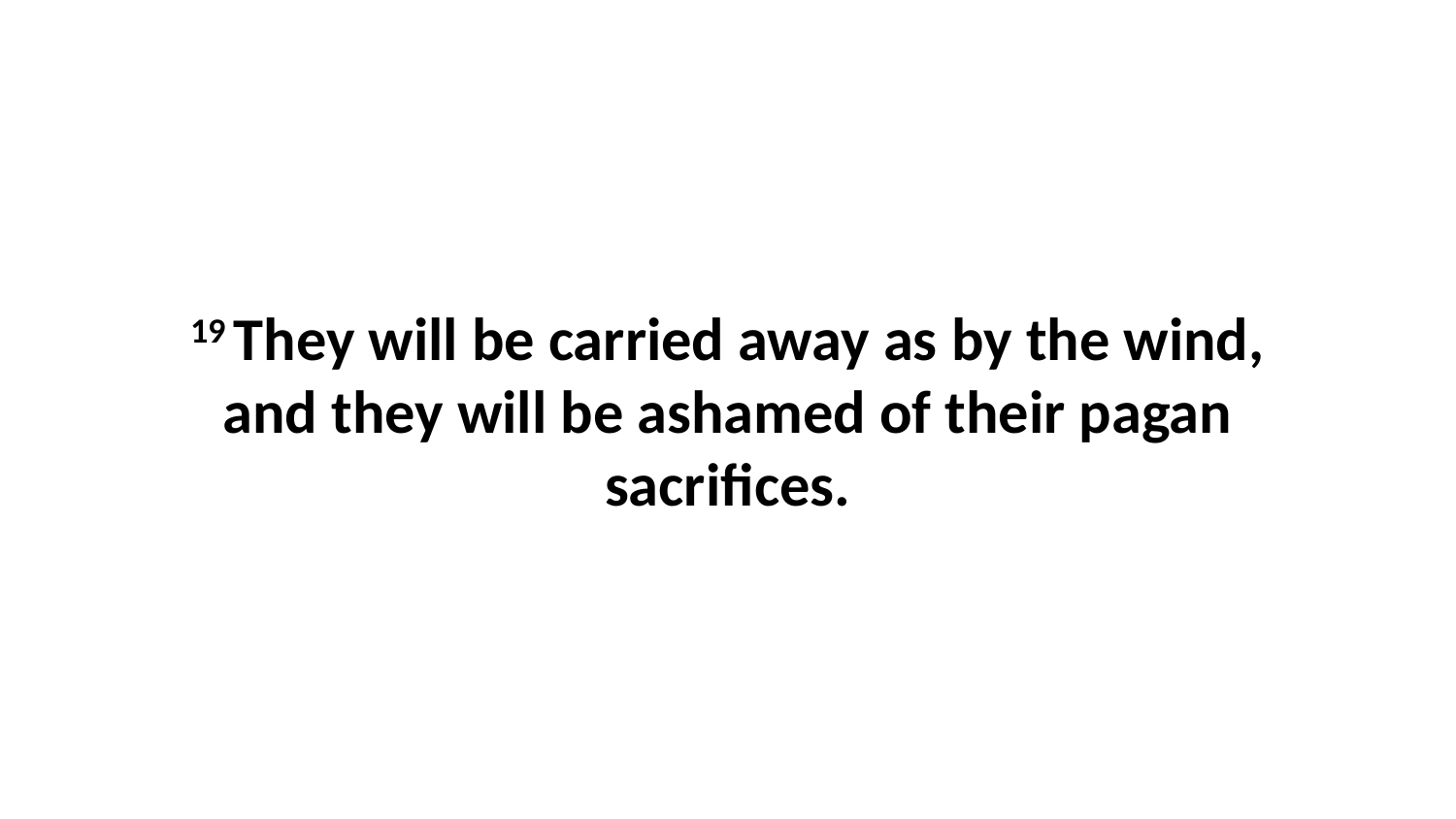

19 They will be carried away as by the wind, and they will be ashamed of their pagan sacrifices.